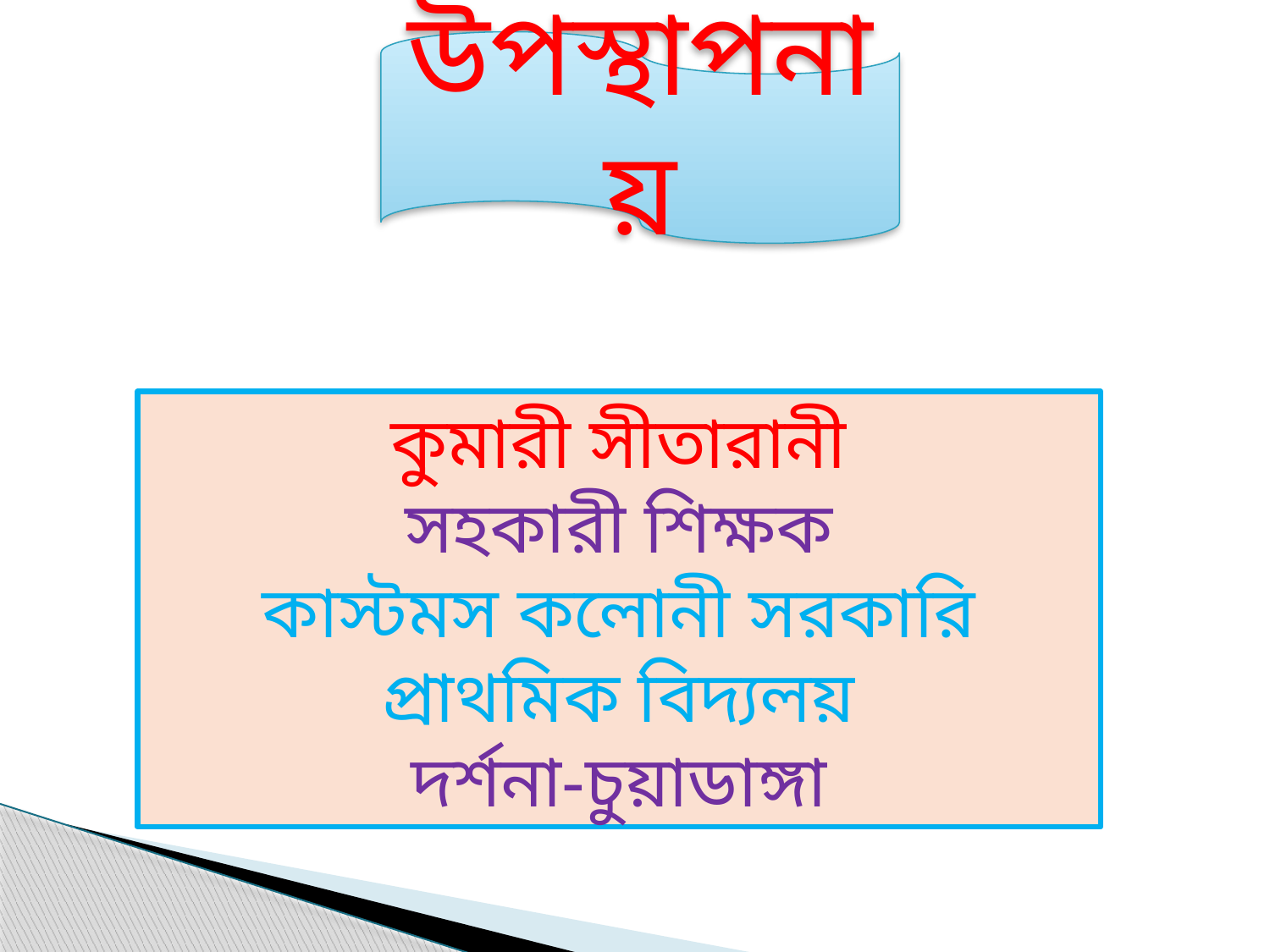

উপস্থাপনায়

কুমারী সীতারানী
সহকারী শিক্ষক
কাস্টমস কলোনী সরকারি প্রাথমিক বিদ্যলয়
দর্শনা-চুয়াডাঙ্গা